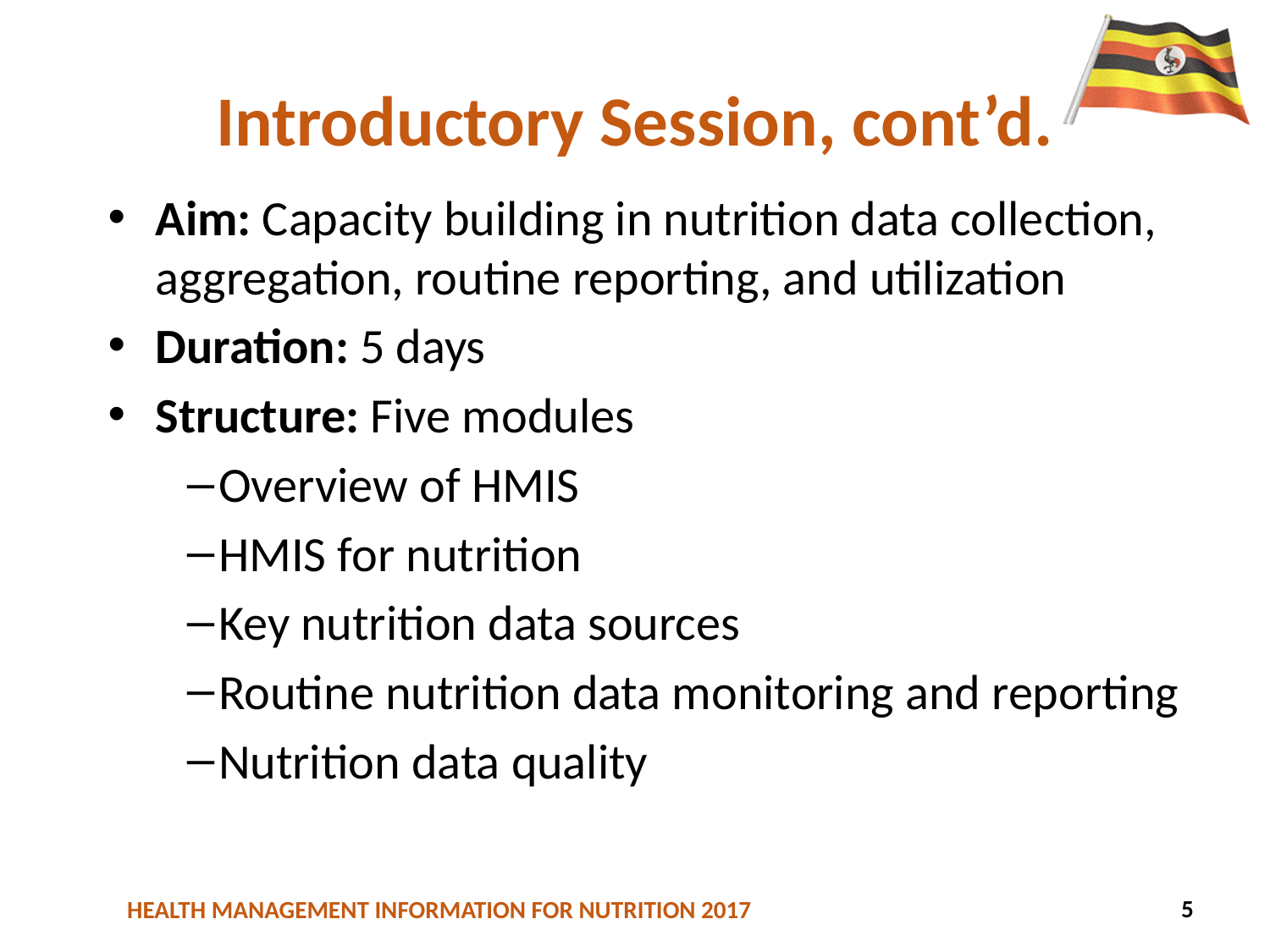

# Introductory Session, cont’d.
Aim: Capacity building in nutrition data collection, aggregation, routine reporting, and utilization
Duration: 5 days
Structure: Five modules
Overview of HMIS
HMIS for nutrition
Key nutrition data sources
Routine nutrition data monitoring and reporting
Nutrition data quality

5